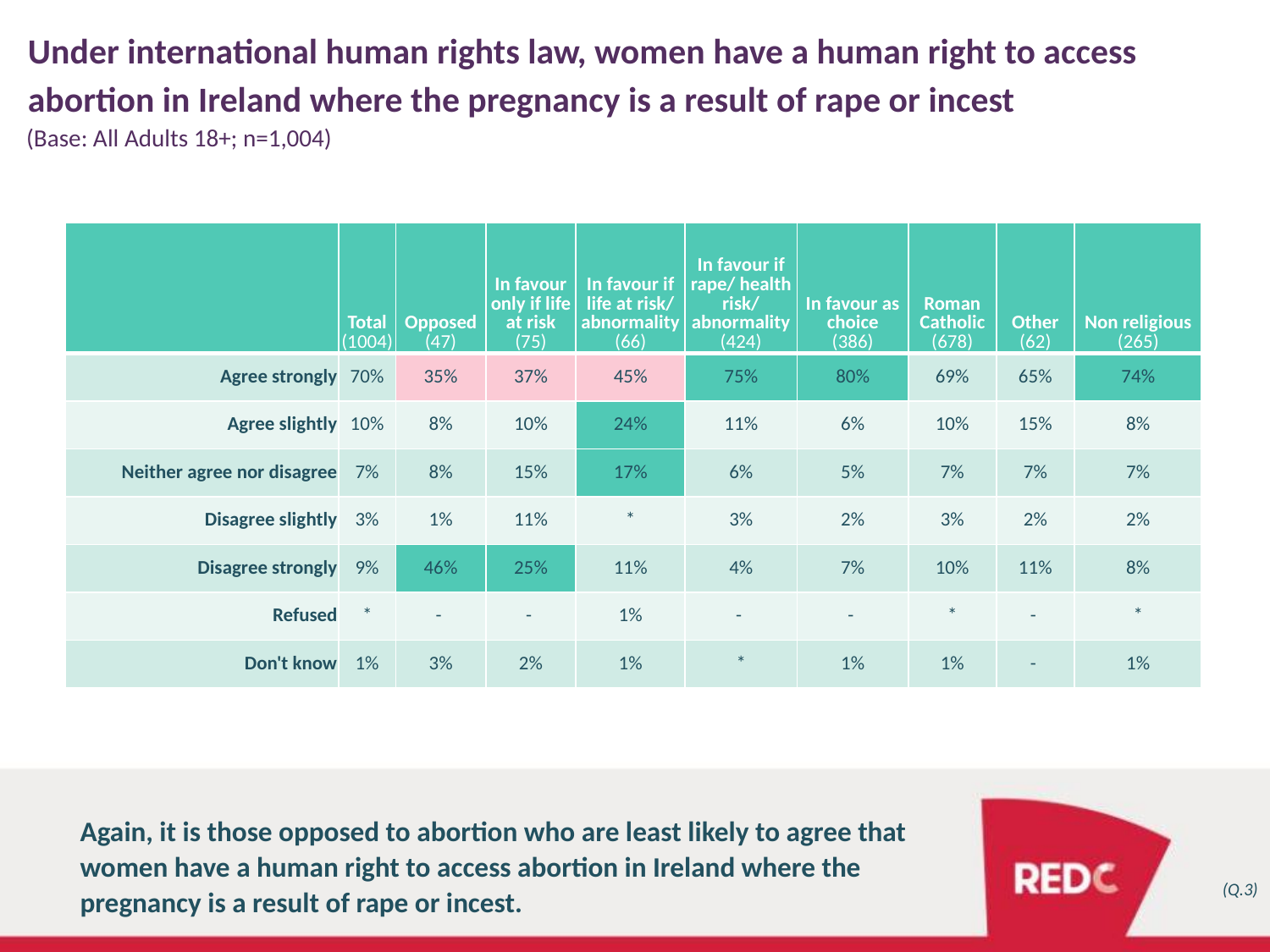

Under international human rights law, women have a human right to access
abortion in Ireland where the pregnancy is a result of rape or incest
(Base: All Adults 18+; n=1,004)
|  | Total (1004) | Opposed (47) | In favour only if life at risk (75) | In favour if life at risk/ abnormality (66) | In favour if rape/ health risk/ abnormality (424) | In favour as choice (386) | Roman Catholic (678) | Other (62) | Non religious (265) |
| --- | --- | --- | --- | --- | --- | --- | --- | --- | --- |
| Agree strongly | 70% | 35% | 37% | 45% | 75% | 80% | 69% | 65% | 74% |
| Agree slightly | 10% | 8% | 10% | 24% | 11% | 6% | 10% | 15% | 8% |
| Neither agree nor disagree | 7% | 8% | 15% | 17% | 6% | 5% | 7% | 7% | 7% |
| Disagree slightly | 3% | 1% | 11% | \* | 3% | 2% | 3% | 2% | 2% |
| Disagree strongly | 9% | 46% | 25% | 11% | 4% | 7% | 10% | 11% | 8% |
| Refused | \* | - | - | 1% | - | - | \* | - | \* |
| Don't know | 1% | 3% | 2% | 1% | \* | 1% | 1% | - | 1% |
Again, it is those opposed to abortion who are least likely to agree that women have a human right to access abortion in Ireland where the pregnancy is a result of rape or incest.
(Q.3)